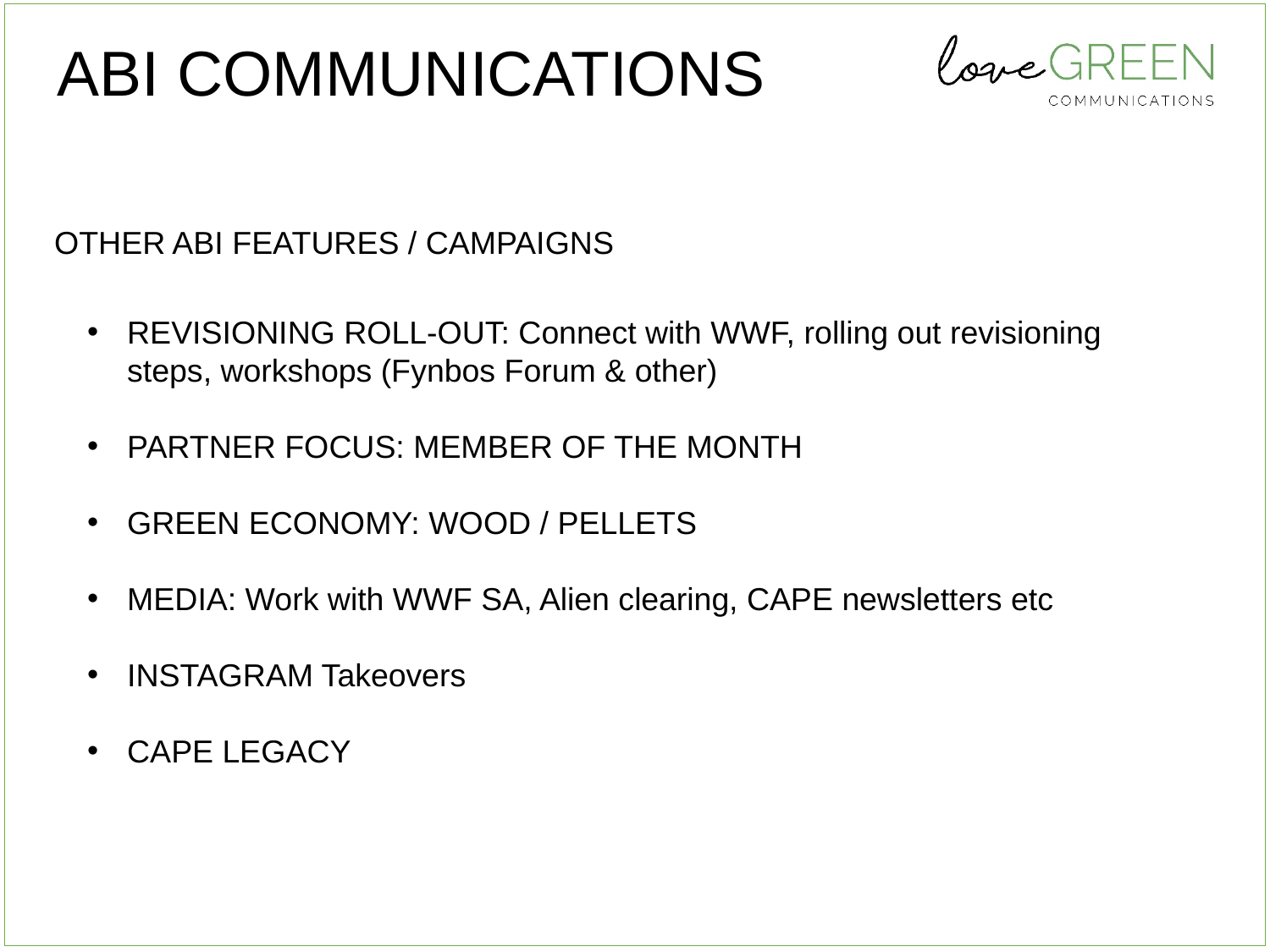

ABI COMMUNICATIONS
OTHER ABI FEATURES / CAMPAIGNS
REVISIONING ROLL-OUT: Connect with WWF, rolling out revisioning steps, workshops (Fynbos Forum & other)

PARTNER FOCUS: MEMBER OF THE MONTH

GREEN ECONOMY: WOOD / PELLETS

MEDIA: Work with WWF SA, Alien clearing, CAPE newsletters etc

INSTAGRAM Takeovers

CAPE LEGACY